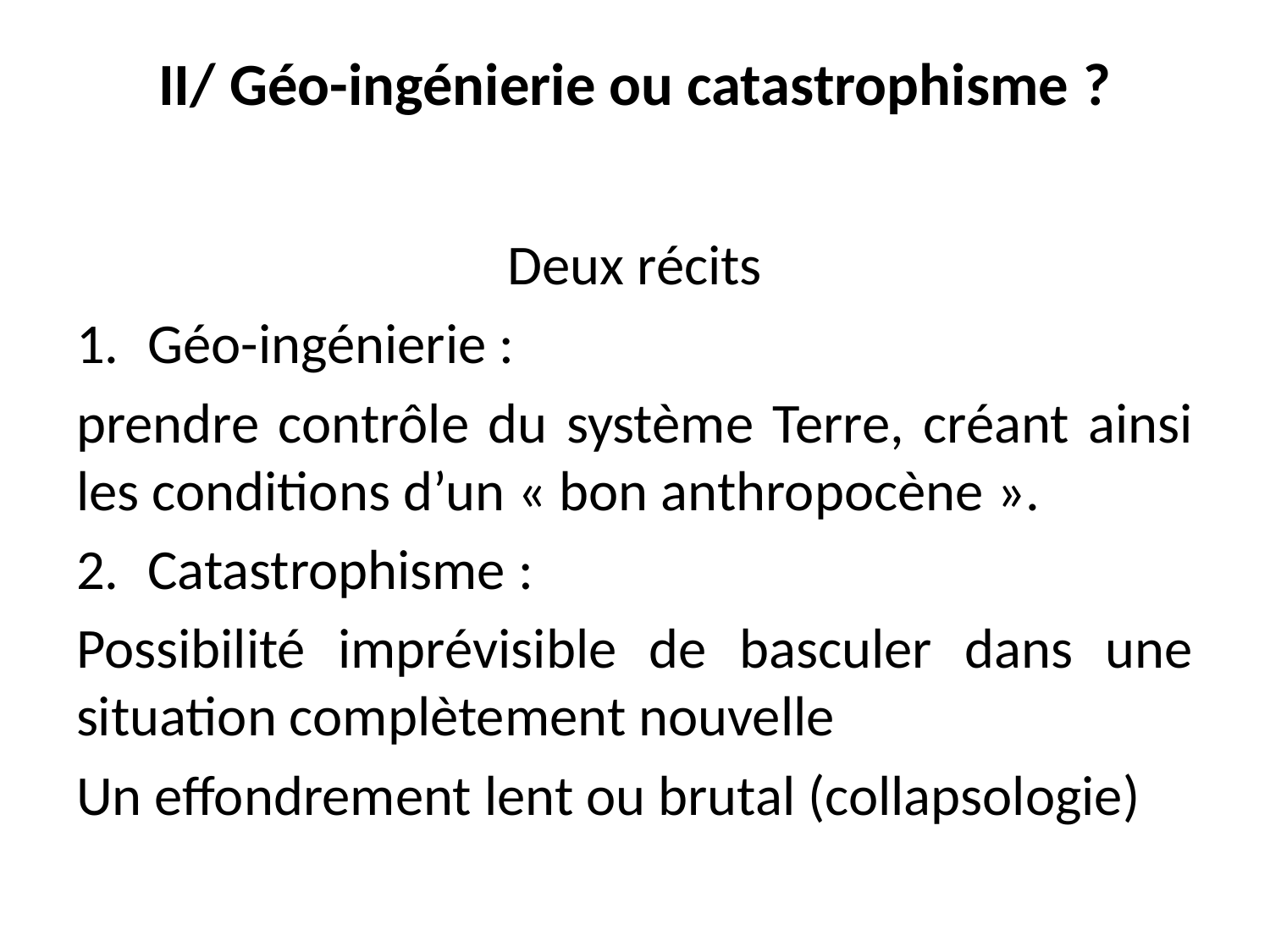

# II/ Géo-ingénierie ou catastrophisme ?
Deux récits
Géo-ingénierie :
prendre contrôle du système Terre, créant ainsi les conditions d’un « bon anthropocène ».
Catastrophisme :
Possibilité imprévisible de basculer dans une situation complètement nouvelle
Un effondrement lent ou brutal (collapsologie)